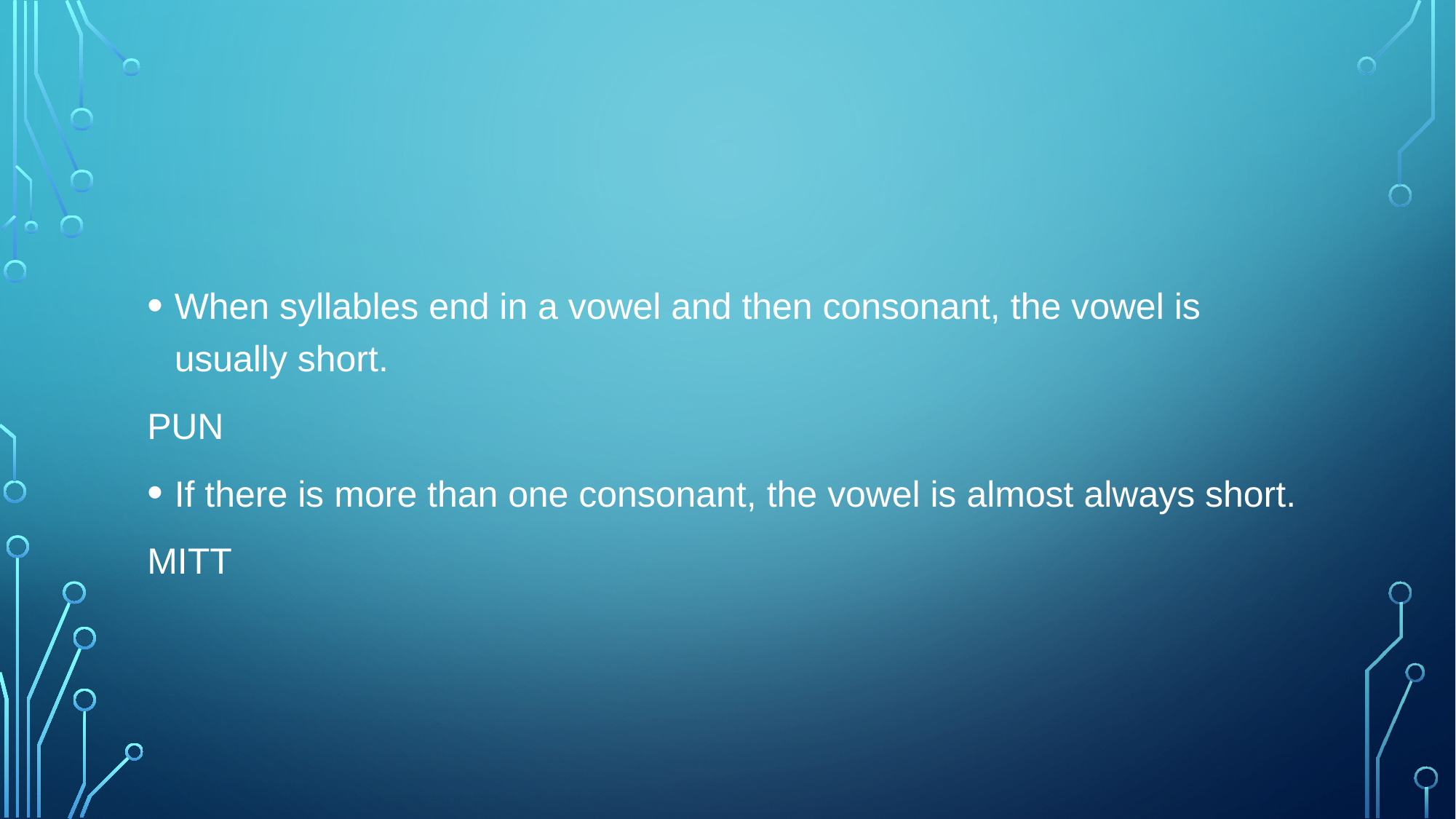

#
When syllables end in a vowel and then consonant, the vowel is usually short.
PUN
If there is more than one consonant, the vowel is almost always short.
MITT